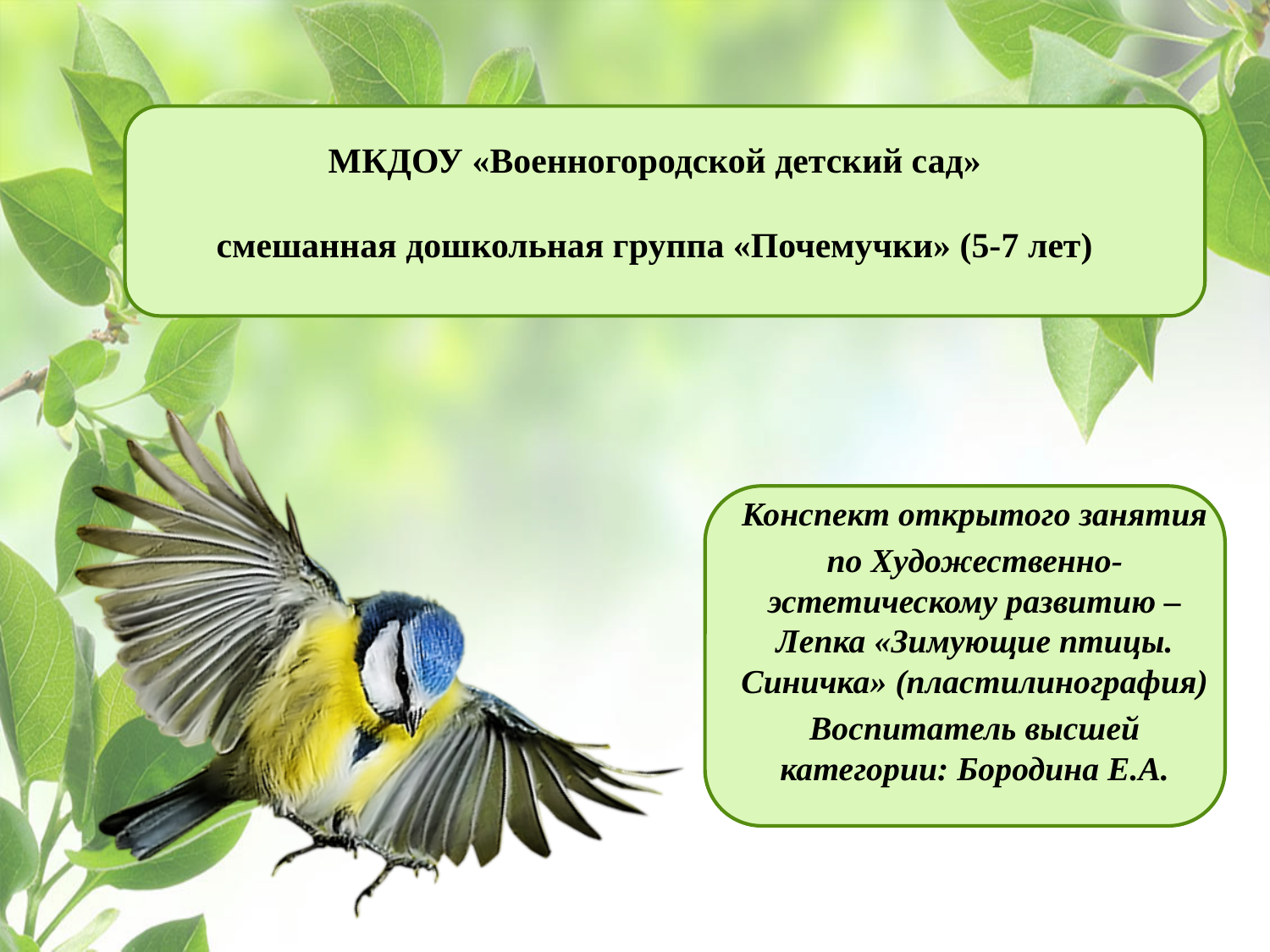

# МКДОУ «Военногородской детский сад» смешанная дошкольная группа «Почемучки» (5-7 лет)
Конспект открытого занятия
по Художественно-эстетическому развитию – Лепка «Зимующие птицы. Синичка» (пластилинография)
Воспитатель высшей категории: Бородина Е.А.